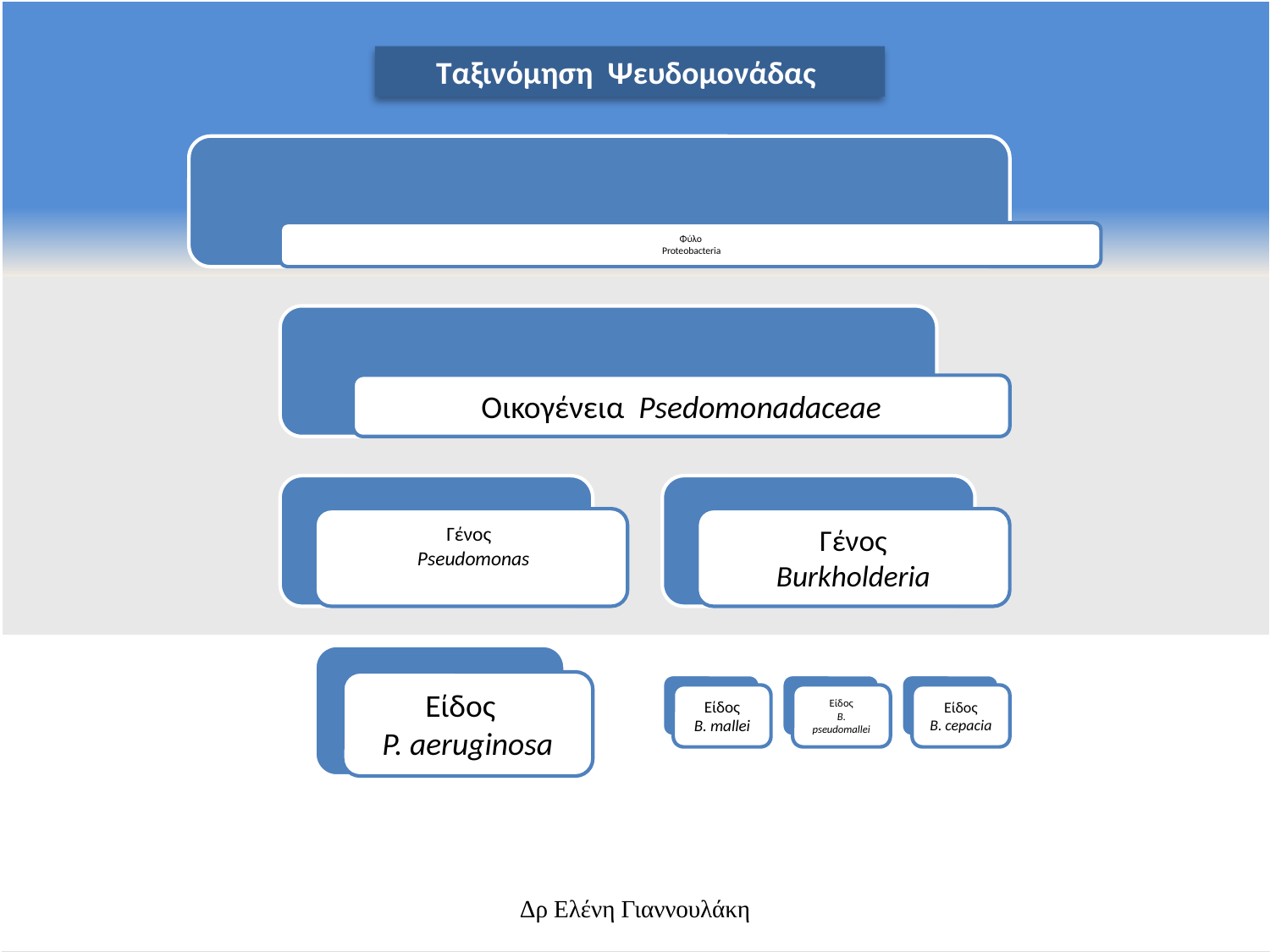

Ταξινόμηση  Ψευδομονάδας
Φύλο
 Proteobacteria
Οικογένεια  Psedomonadaceae
Γένος
 Pseudomonas
Είδος
P. aeruginosa
Γένος
Burkholderia
Είδος
B. mallei
Είδος
B. pseudomallei
Είδος
B. cepacia
Δρ Ελένη Γιαννουλάκη